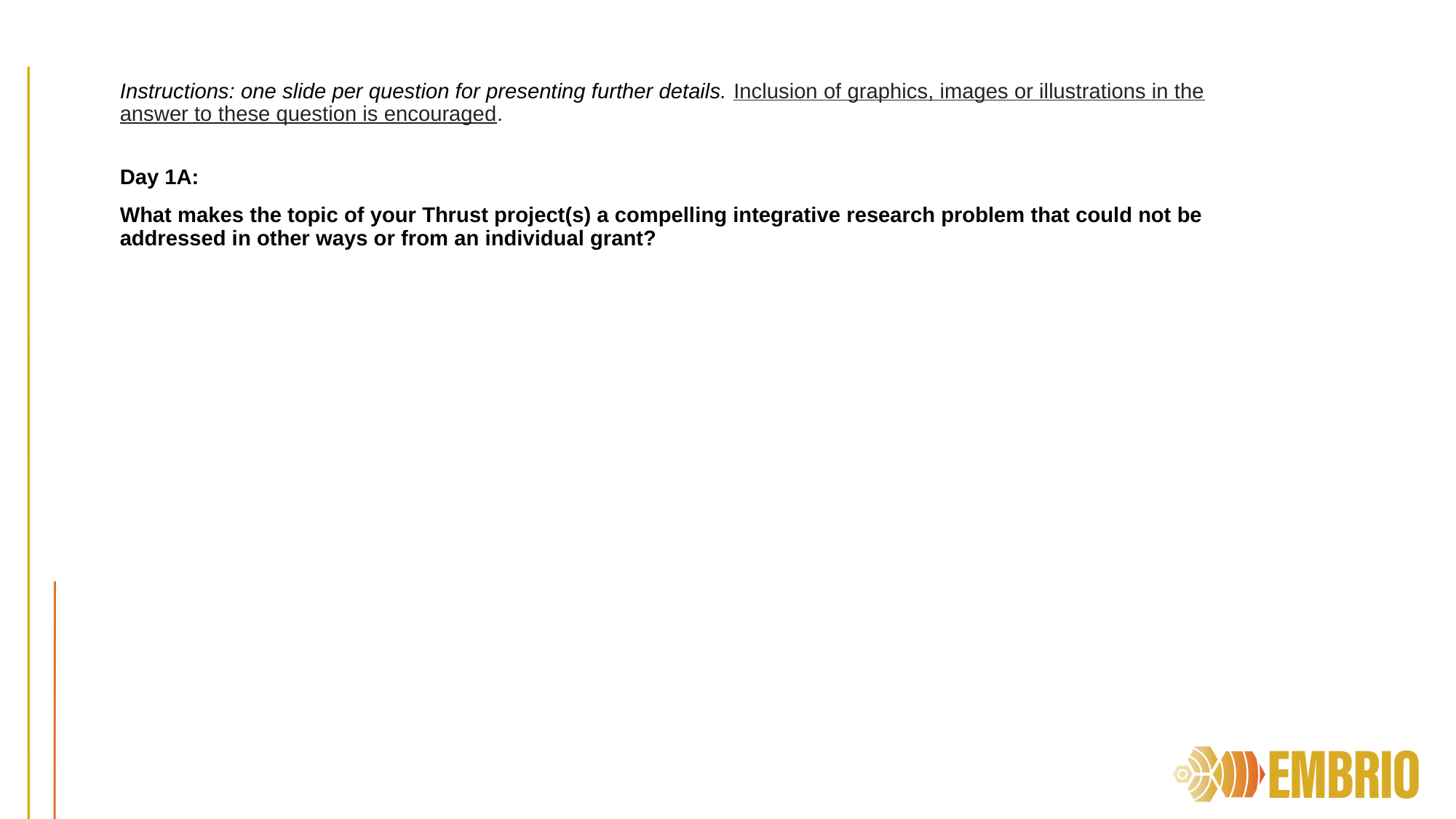

Instructions: one slide per question for presenting further details. Inclusion of graphics, images or illustrations in the answer to these question is encouraged.
Day 1A:
What makes the topic of your Thrust project(s) a compelling integrative research problem that could not be addressed in other ways or from an individual grant?